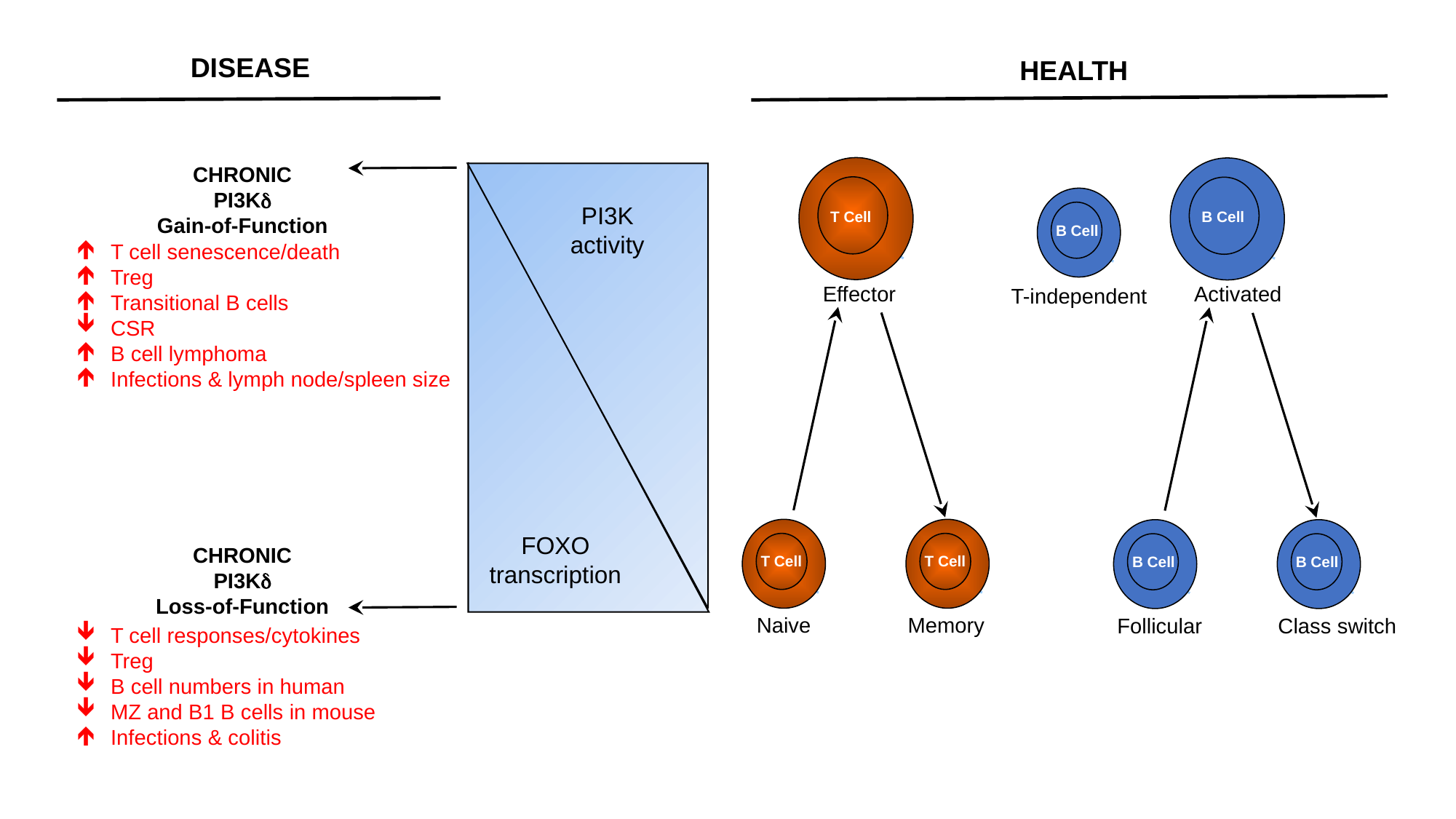

DISEASE
HEALTH
CHRONIC
PI3Kδ
Gain-of-Function

T Cell

B Cell
PI3K
activity
B Cell
T cell senescence/death
Treg
Transitional B cells
CSR
B cell lymphoma
Infections & lymph node/spleen size

Effector
Activated
T-independent

T Cell

T Cell

B Cell

FOXO
transcription
CHRONIC
PI3Kδ
Loss-of-Function
B Cell
Naive
Memory
Follicular
Class switch
T cell responses/cytokines
Treg
B cell numbers in human
MZ and B1 B cells in mouse
Infections & colitis